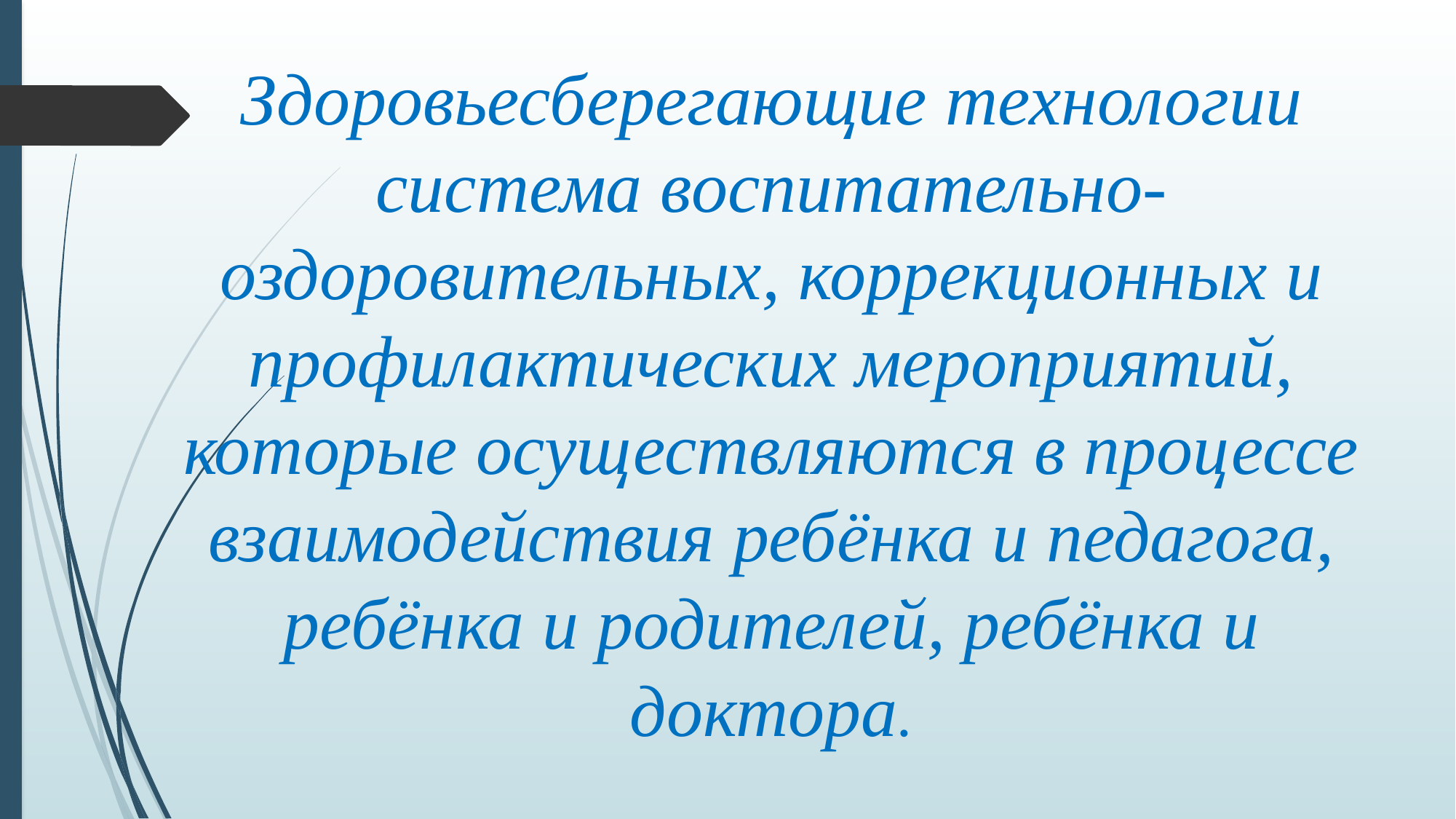

Здоровьесберегающие технологии система воспитательно-оздоровительных, коррекционных и профилактических мероприятий, которые осуществляются в процессе взаимодействия ребёнка и педагога, ребёнка и родителей, ребёнка и доктора.